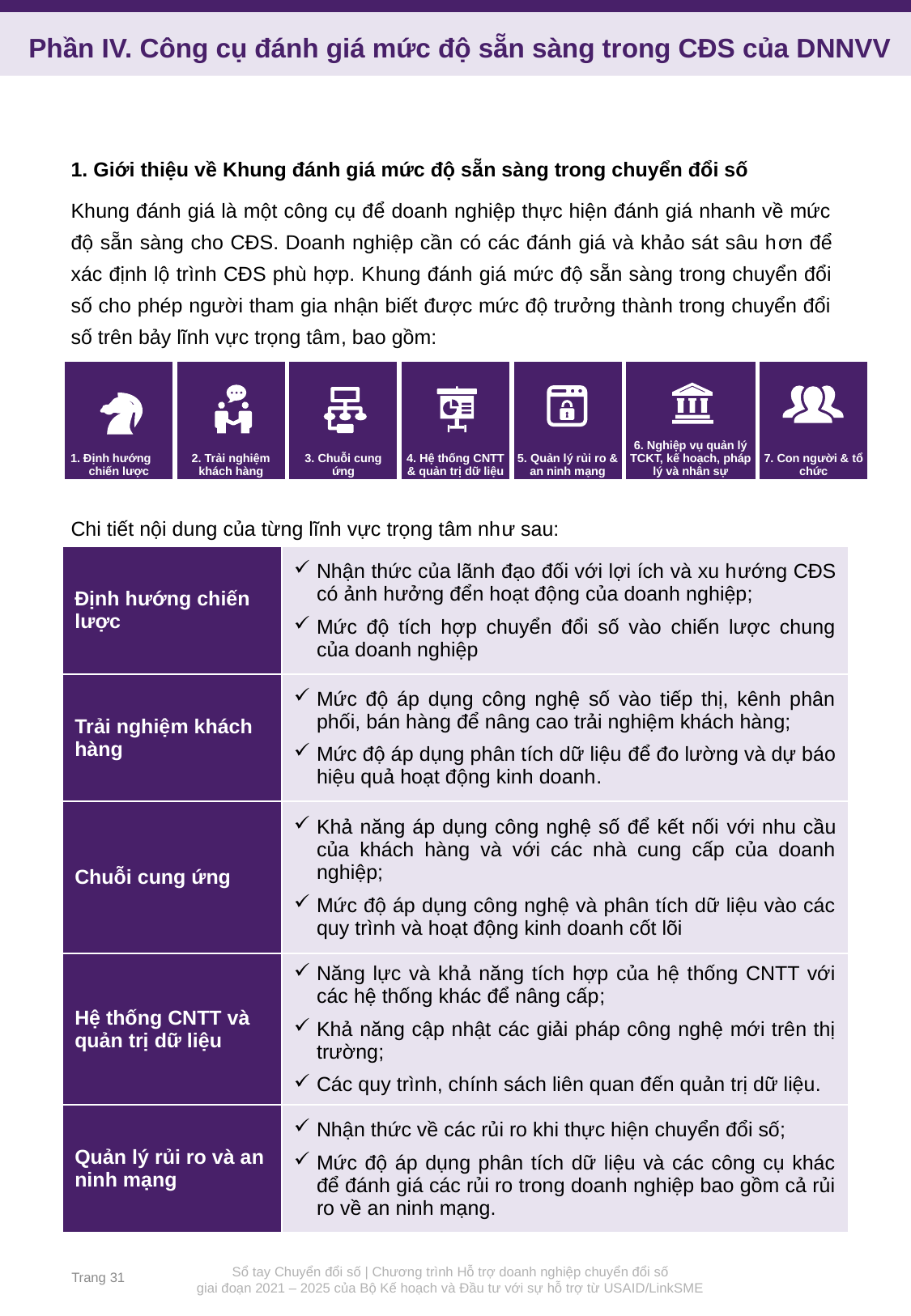

Phần IV. Công cụ đánh giá mức độ sẵn sàng trong CĐS của DNNVV
1. Giới thiệu về Khung đánh giá mức độ sẵn sàng trong chuyển đổi số
Khung đánh giá là một công cụ để doanh nghiệp thực hiện đánh giá nhanh về mức độ sẵn sàng cho CĐS. Doanh nghiệp cần có các đánh giá và khảo sát sâu hơn để xác định lộ trình CĐS phù hợp. Khung đánh giá mức độ sẵn sàng trong chuyển đổi số cho phép người tham gia nhận biết được mức độ trưởng thành trong chuyển đổi số trên bảy lĩnh vực trọng tâm, bao gồm:

Chi tiết nội dung của từng lĩnh vực trọng tâm như sau:
| 1. Định hướng chiến lược | 2. Trải nghiệm khách hàng | 3. Chuỗi cung ứng | 4. Hệ thống CNTT & quản trị dữ liệu | 5. Quản lý rủi ro & an ninh mạng | 6. Nghiệp vụ quản lý TCKT, kế hoạch, pháp lý và nhân sự | 7. Con người & tổ chức |
| --- | --- | --- | --- | --- | --- | --- |

| Định hướng chiến lược | Nhận thức của lãnh đạo đối với lợi ích và xu hướng CĐS có ảnh hưởng đển hoạt động của doanh nghiệp; Mức độ tích hợp chuyển đổi số vào chiến lược chung của doanh nghiệp |
| --- | --- |
| Trải nghiệm khách hàng | Mức độ áp dụng công nghệ số vào tiếp thị, kênh phân phối, bán hàng để nâng cao trải nghiệm khách hàng; Mức độ áp dụng phân tích dữ liệu để đo lường và dự báo hiệu quả hoạt động kinh doanh. |
| Chuỗi cung ứng | Khả năng áp dụng công nghệ số để kết nối với nhu cầu của khách hàng và với các nhà cung cấp của doanh nghiệp; Mức độ áp dụng công nghệ và phân tích dữ liệu vào các quy trình và hoạt động kinh doanh cốt lõi |
| Hệ thống CNTT và quản trị dữ liệu | Năng lực và khả năng tích hợp của hệ thống CNTT với các hệ thống khác để nâng cấp; Khả năng cập nhật các giải pháp công nghệ mới trên thị trường; Các quy trình, chính sách liên quan đến quản trị dữ liệu. |
| Quản lý rủi ro và an ninh mạng | Nhận thức về các rủi ro khi thực hiện chuyển đổi số; Mức độ áp dụng phân tích dữ liệu và các công cụ khác để đánh giá các rủi ro trong doanh nghiệp bao gồm cả rủi ro về an ninh mạng. |
Trang 31
Sổ tay Chuyển đổi số | Chương trình Hỗ trợ doanh nghiệp chuyển đổi số
giai đoạn 2021 – 2025 của Bộ Kế hoạch và Đầu tư với sự hỗ trợ từ USAID/LinkSME